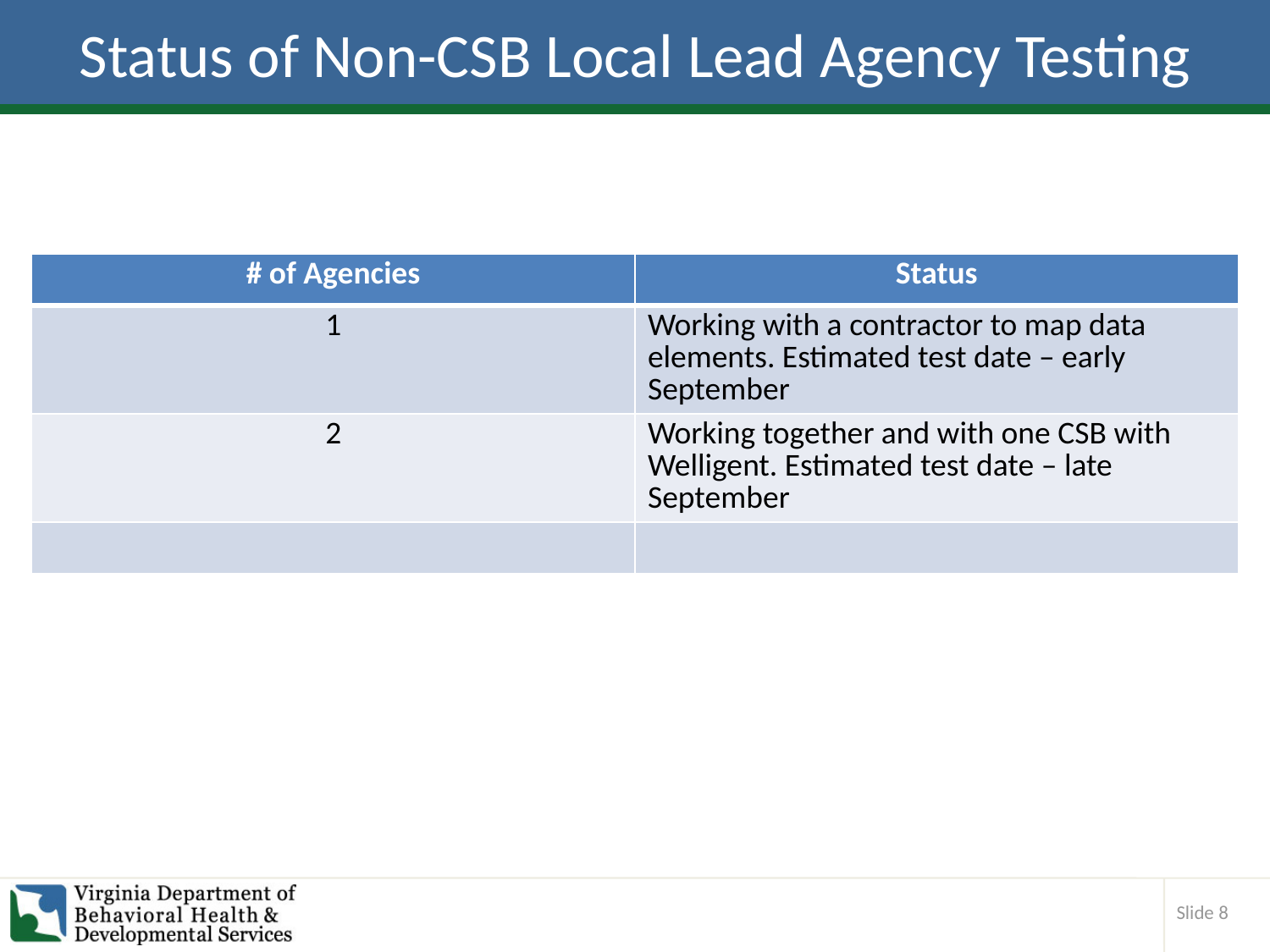

# Status of Non-CSB Local Lead Agency Testing
| # of Agencies | Status |
| --- | --- |
| 1 | Working with a contractor to map data elements. Estimated test date – early September |
| 2 | Working together and with one CSB with Welligent. Estimated test date – late September |
|  |  |